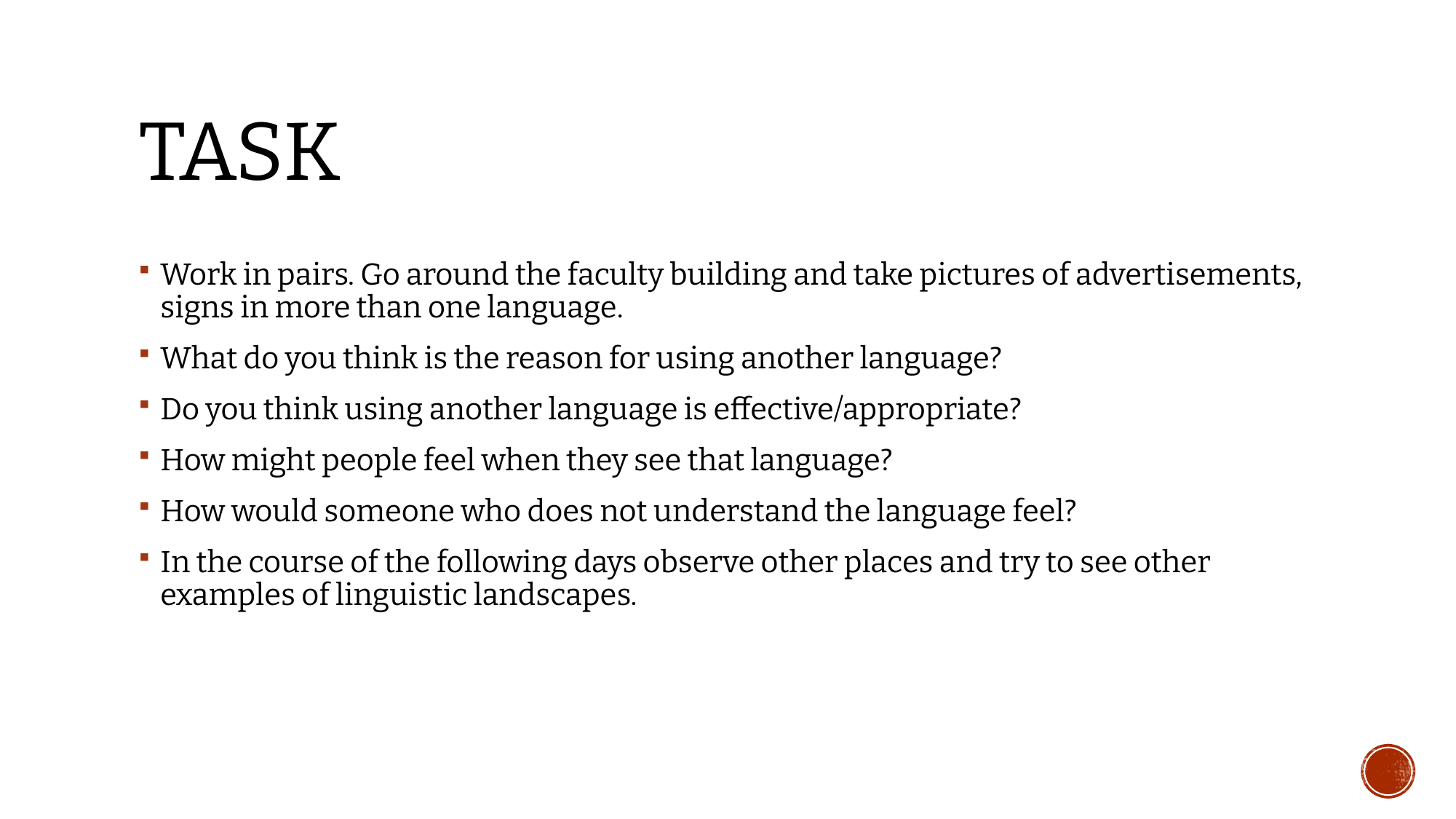

# task
Work in pairs. Go around the faculty building and take pictures of advertisements, signs in more than one language.
What do you think is the reason for using another language?
Do you think using another language is effective/appropriate?
How might people feel when they see that language?
How would someone who does not understand the language feel?
In the course of the following days observe other places and try to see other examples of linguistic landscapes.